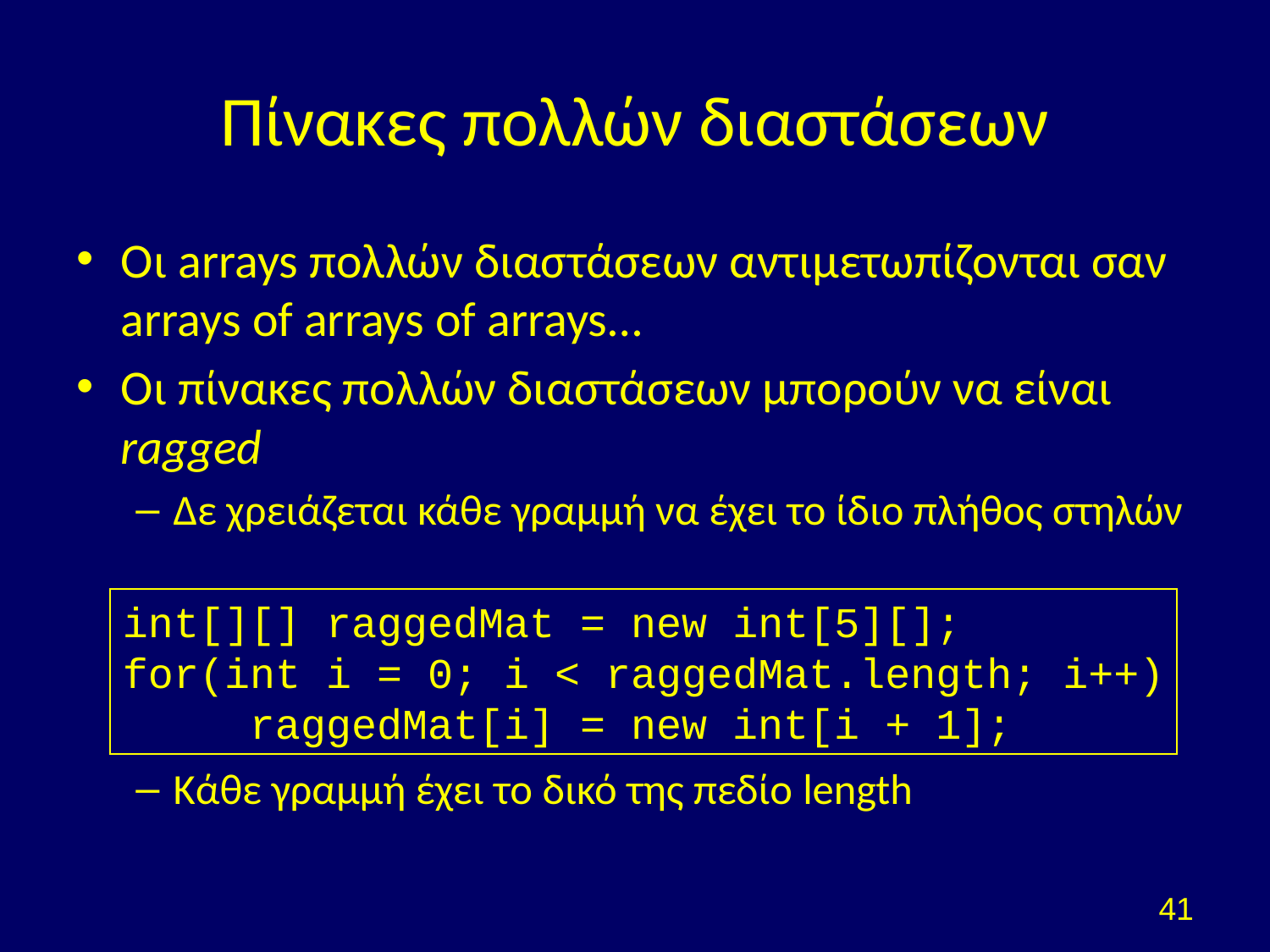

# Πίνακες πολλών διαστάσεων
Οι arrays πολλών διαστάσεων αντιμετωπίζονται σαν arrays of arrays of arrays…
Οι πίνακες πολλών διαστάσεων μπορούν να είναι ragged
Δε χρειάζεται κάθε γραμμή να έχει το ίδιο πλήθος στηλών

Κάθε γραμμή έχει το δικό της πεδίο length

int[][] raggedMat = new int[5][];
for(int i = 0; i < raggedMat.length; i++)
	raggedMat[i] = new int[i + 1];
41